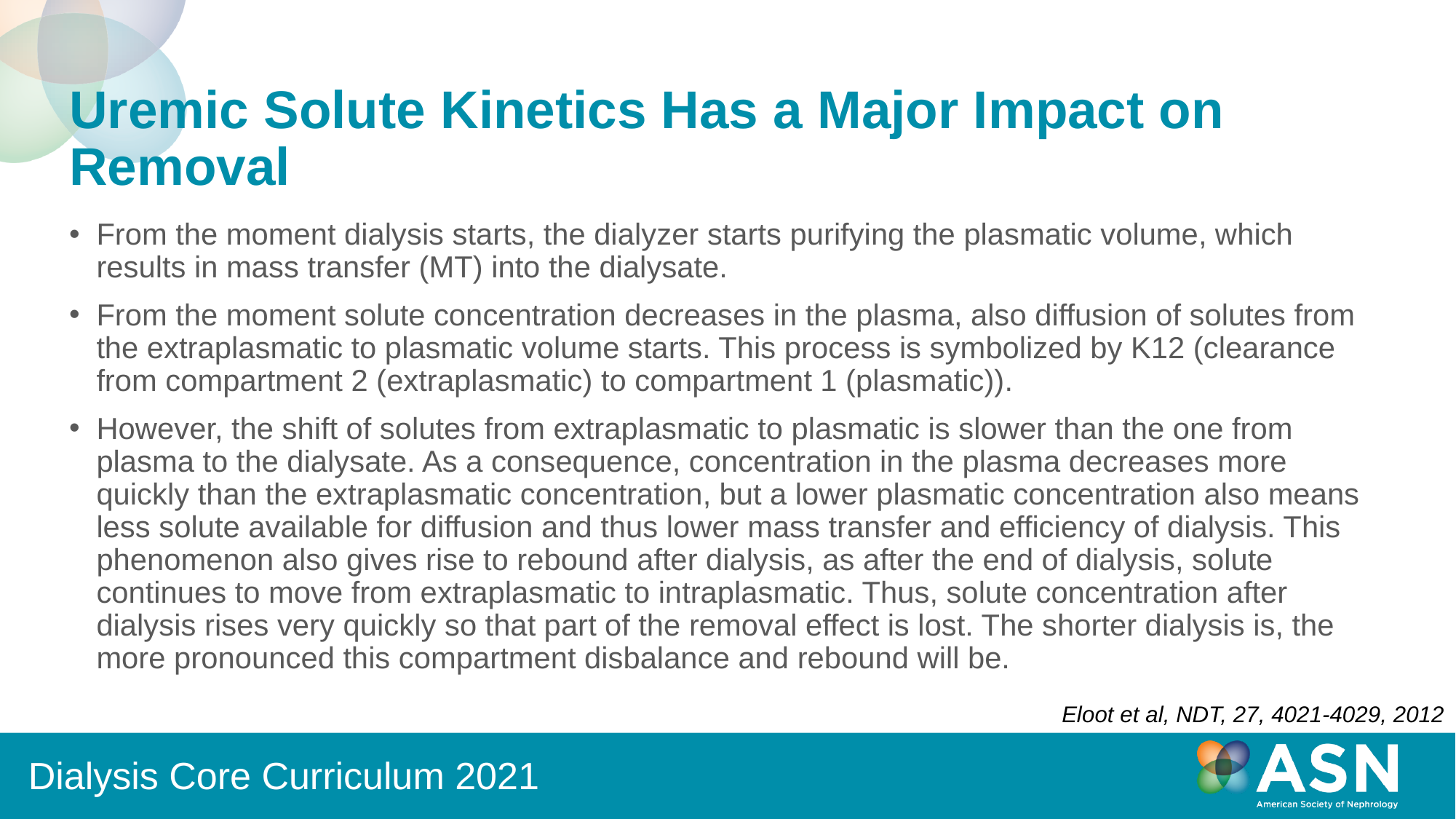

# Uremic Solute Kinetics Has a Major Impact on Removal
From the moment dialysis starts, the dialyzer starts purifying the plasmatic volume, which results in mass transfer (MT) into the dialysate.
From the moment solute concentration decreases in the plasma, also diffusion of solutes from the extraplasmatic to plasmatic volume starts. This process is symbolized by K12 (clearance from compartment 2 (extraplasmatic) to compartment 1 (plasmatic)).
However, the shift of solutes from extraplasmatic to plasmatic is slower than the one from plasma to the dialysate. As a consequence, concentration in the plasma decreases more quickly than the extraplasmatic concentration, but a lower plasmatic concentration also means less solute available for diffusion and thus lower mass transfer and efficiency of dialysis. This phenomenon also gives rise to rebound after dialysis, as after the end of dialysis, solute continues to move from extraplasmatic to intraplasmatic. Thus, solute concentration after dialysis rises very quickly so that part of the removal effect is lost. The shorter dialysis is, the more pronounced this compartment disbalance and rebound will be.

Eloot et al, NDT, 27, 4021-4029, 2012
Dialysis Core Curriculum 2021